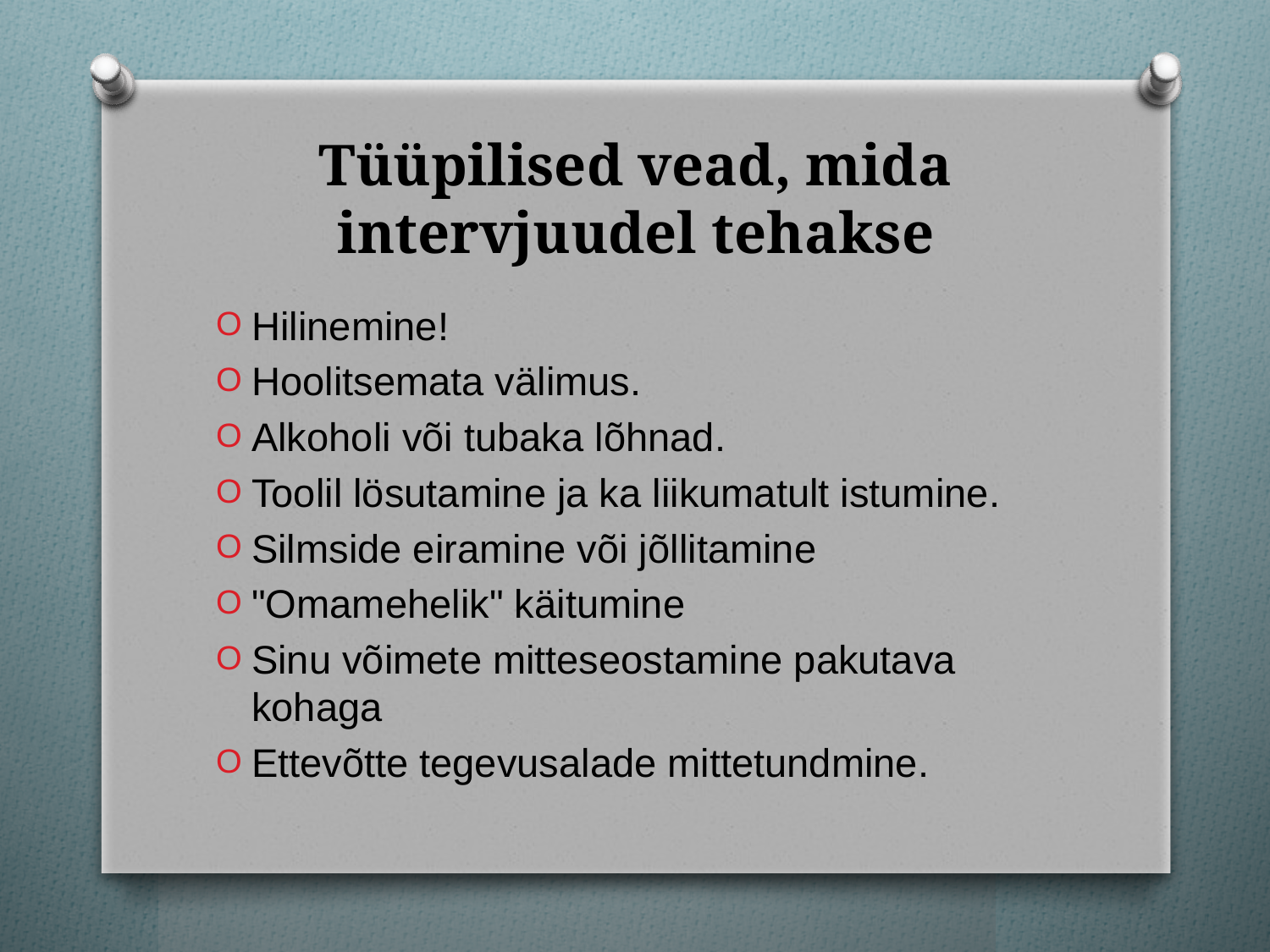

# Tüüpilised vead, mida intervjuudel tehakse
Hilinemine!
Hoolitsemata välimus.
Alkoholi või tubaka lõhnad.
Toolil lösutamine ja ka liikumatult istumine.
Silmside eiramine või jõllitamine
"Omamehelik" käitumine
Sinu võimete mitteseostamine pakutava kohaga
Ettevõtte tegevusalade mittetundmine.